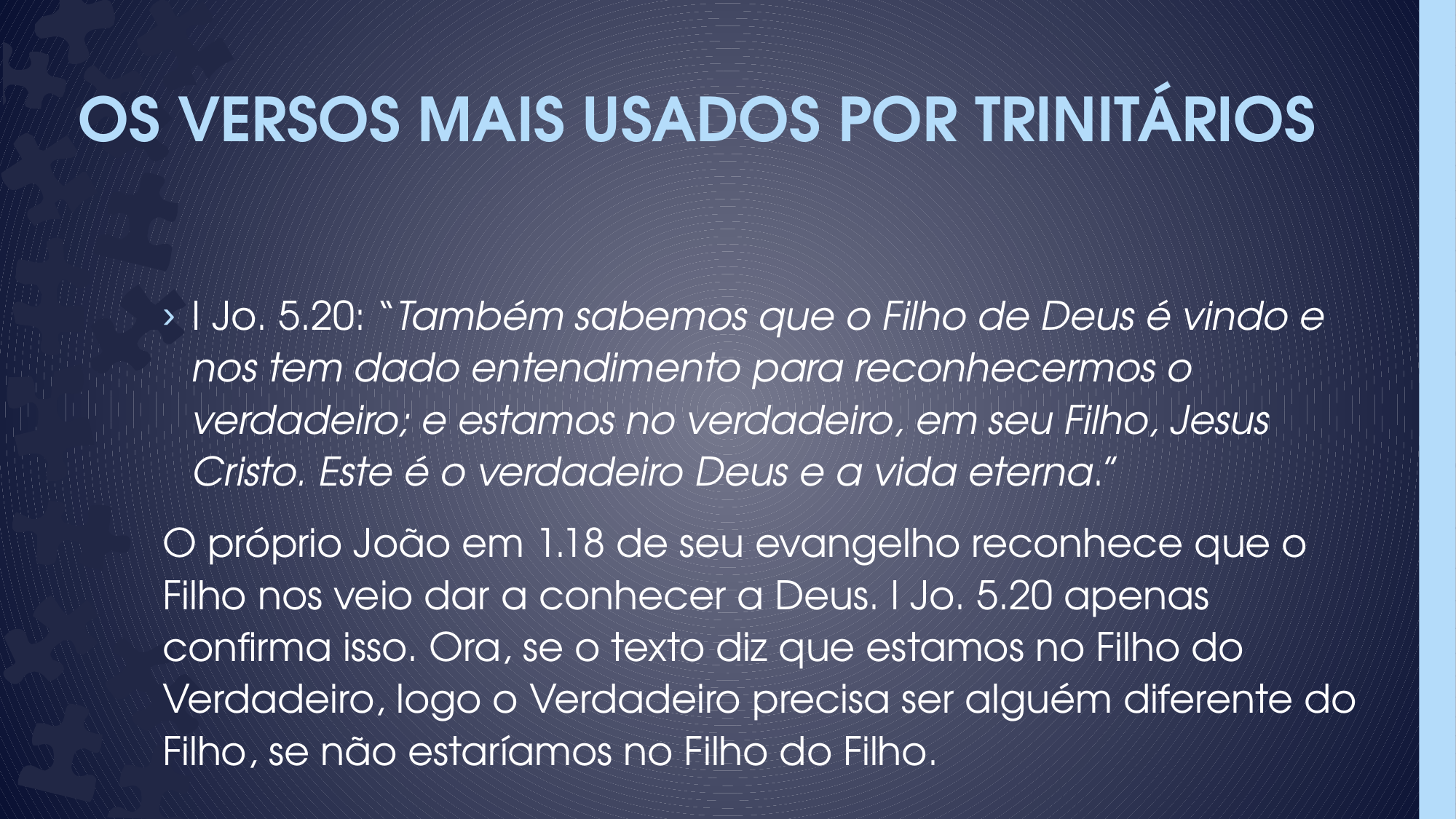

# OS VERSOS MAIS USADOS POR TRINITÁRIOS
I Jo. 5.20: “Também sabemos que o Filho de Deus é vindo e nos tem dado entendimento para reconhecermos o verdadeiro; e estamos no verdadeiro, em seu Filho, Jesus Cristo. Este é o verdadeiro Deus e a vida eterna.”
O próprio João em 1.18 de seu evangelho reconhece que o Filho nos veio dar a conhecer a Deus. I Jo. 5.20 apenas confirma isso. Ora, se o texto diz que estamos no Filho do Verdadeiro, logo o Verdadeiro precisa ser alguém diferente do Filho, se não estaríamos no Filho do Filho.